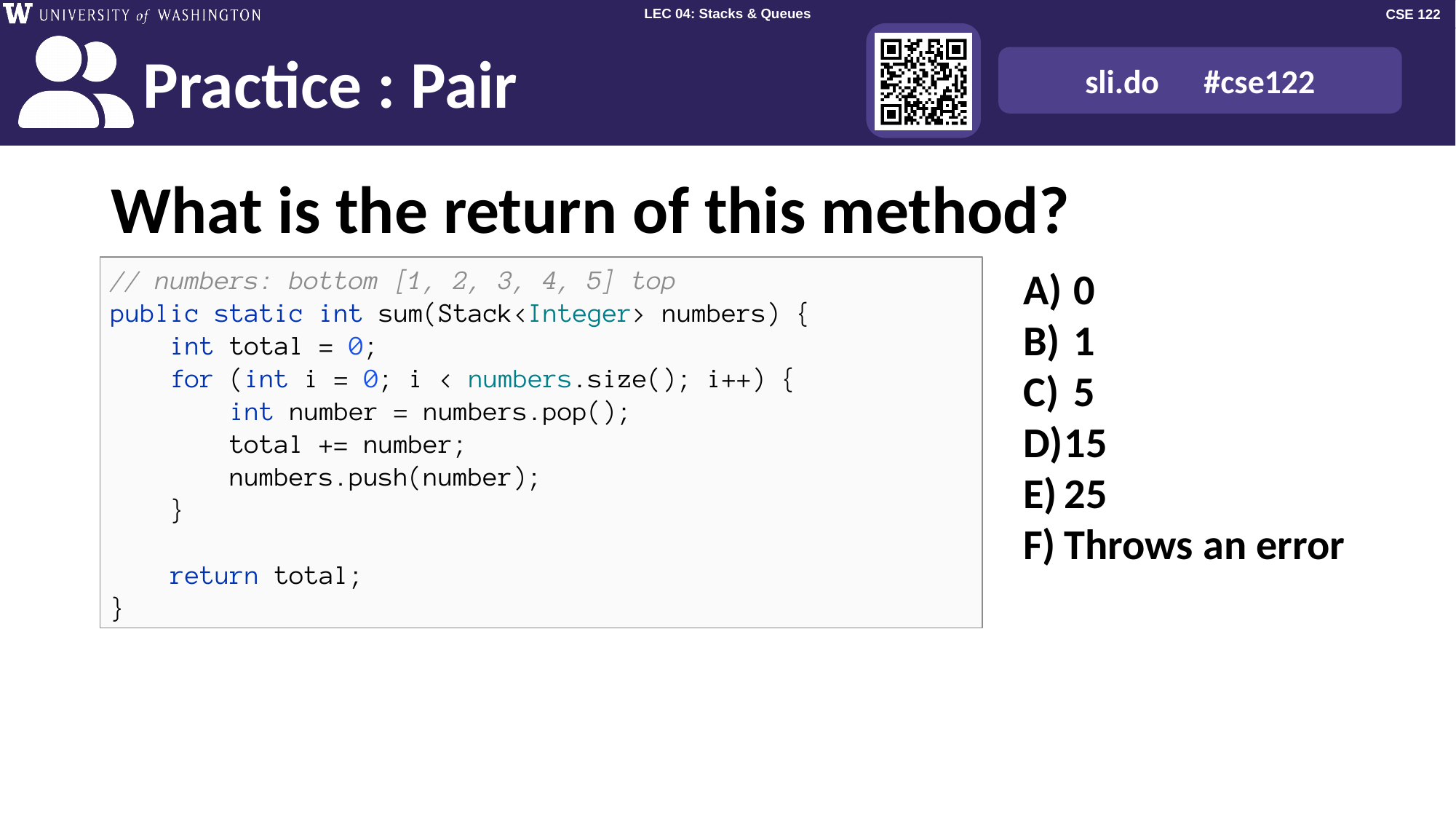

# What is the return of this method?
// numbers: bottom [1, 2, 3, 4, 5] top
public static int sum(Stack<Integer> numbers) {
    int total = 0;
    for (int i = 0; i < numbers.size(); i++) {
        int number = numbers.pop();
        total += number;
        numbers.push(number);
    }
    return total;
}
 0
 1
 5
15
25
Throws an error